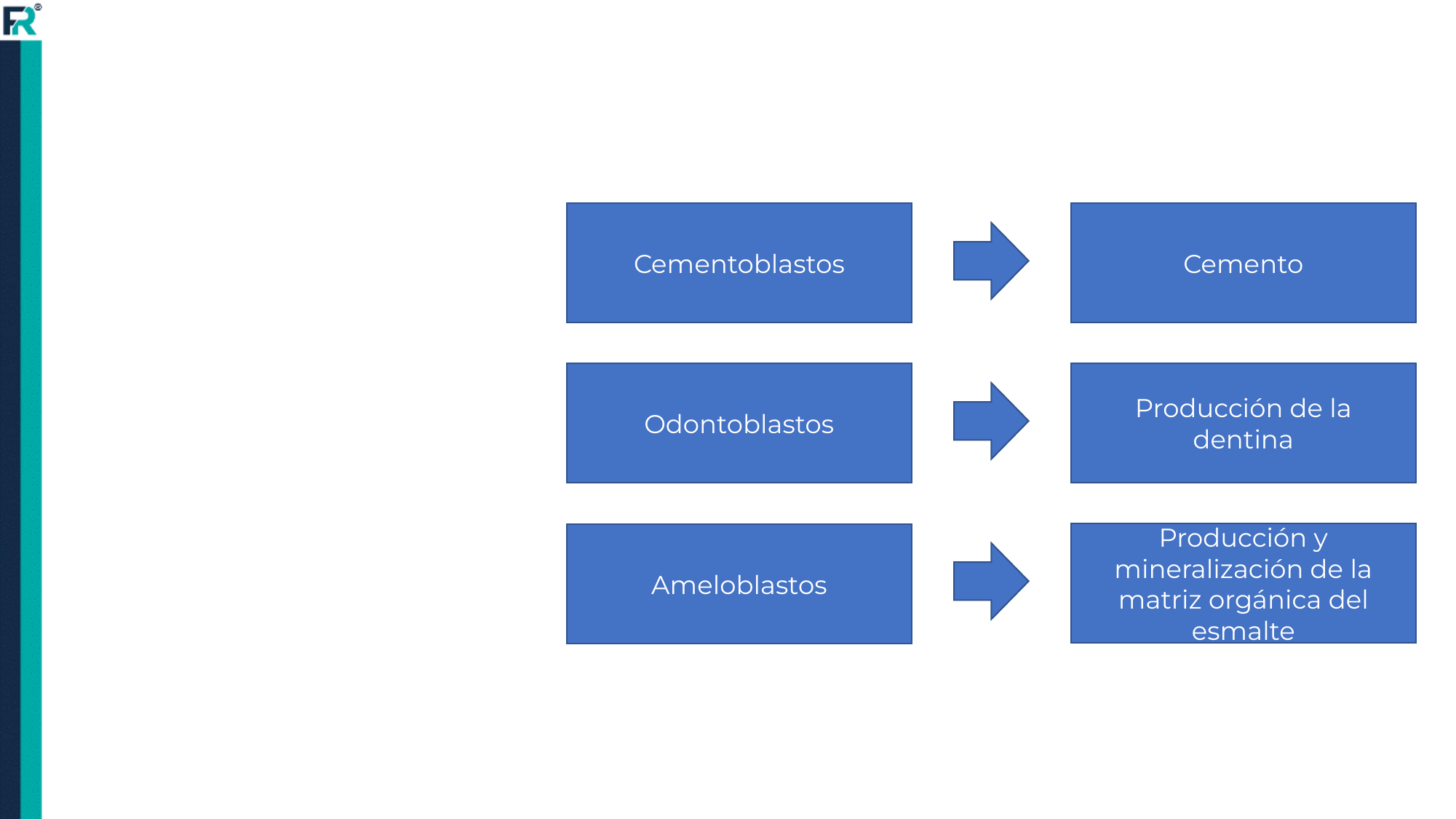

Cementoblastos
Cemento

Odontoblastos
Producción de la dentina

Producción y mineralización de la matriz orgánica del esmalte
Ameloblastos